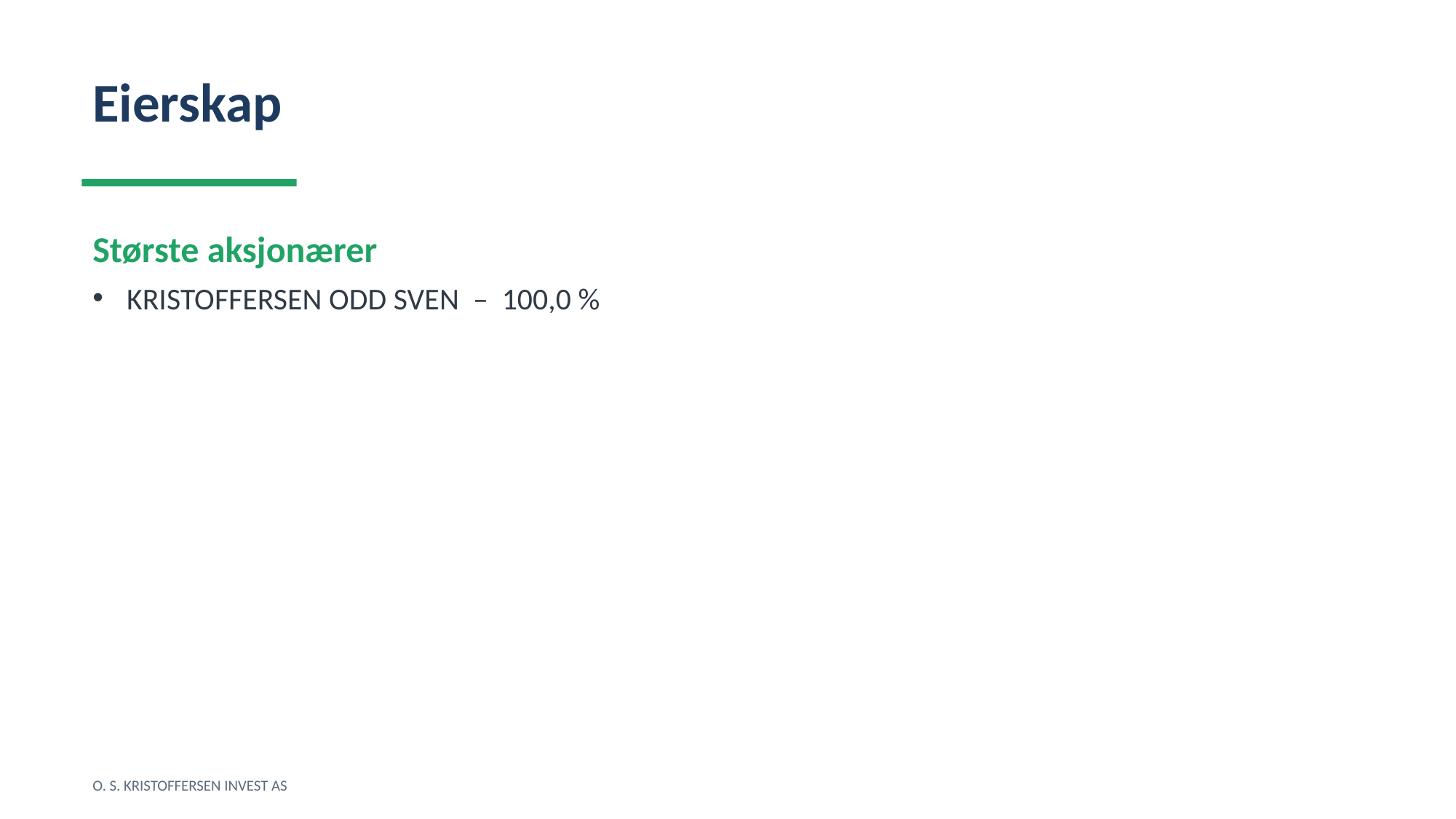

Eierskap

Største aksjonærer
KRISTOFFERSEN ODD SVEN  –  100,0 %
O. S. KRISTOFFERSEN INVEST AS